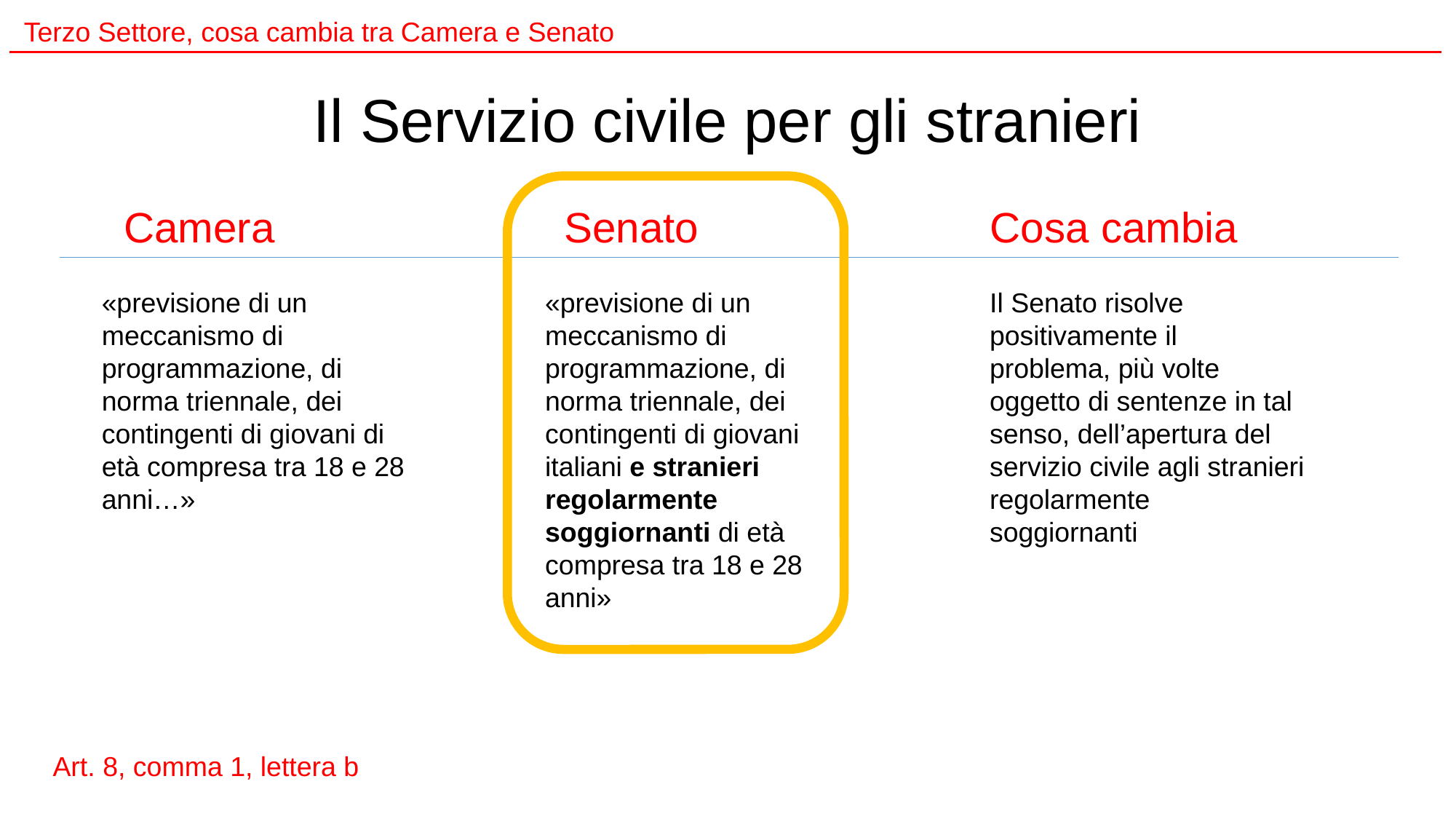

# Il Servizio civile per gli stranieri

«previsione di un meccanismo di programmazione, di norma triennale, dei contingenti di giovani di età compresa tra 18 e 28 anni…»
«previsione di un meccanismo di programmazione, di norma triennale, dei contingenti di giovani italiani e stranieri regolarmente soggiornanti di età compresa tra 18 e 28 anni»
Il Senato risolve positivamente il problema, più volte oggetto di sentenze in tal senso, dell’apertura del servizio civile agli stranieri regolarmente soggiornanti
Art. 8, comma 1, lettera b